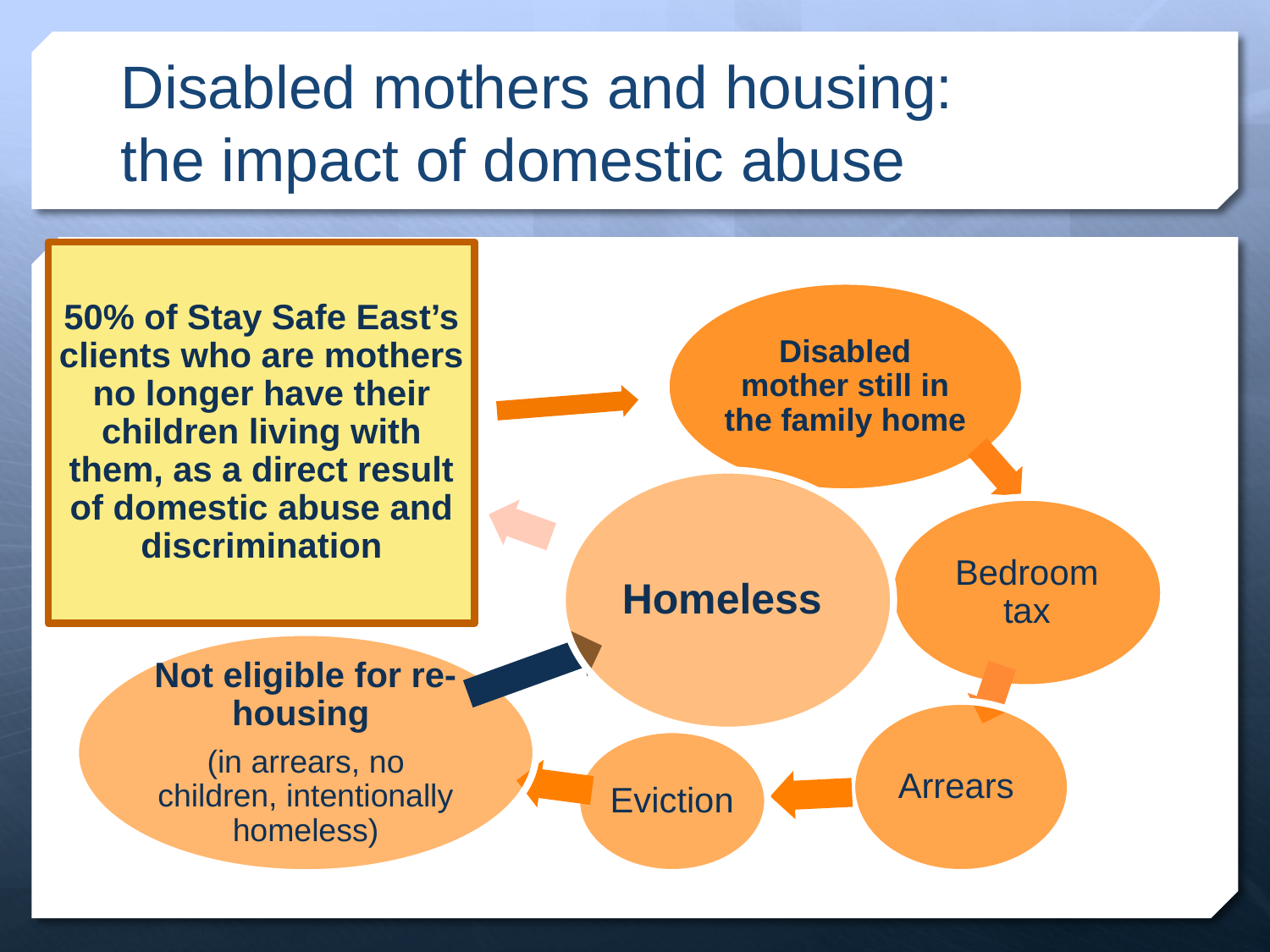

# Disabled mothers and housing: the impact of domestic abuse
50% of Stay Safe East’s clients who are mothers no longer have their children living with them, as a direct result of domestic abuse and discrimination

Disabled mother still in the family home

Bedroom tax

Arrears

Eviction

Not eligible for re-housing
(in arrears, no children, intentionally homeless)

Homeless